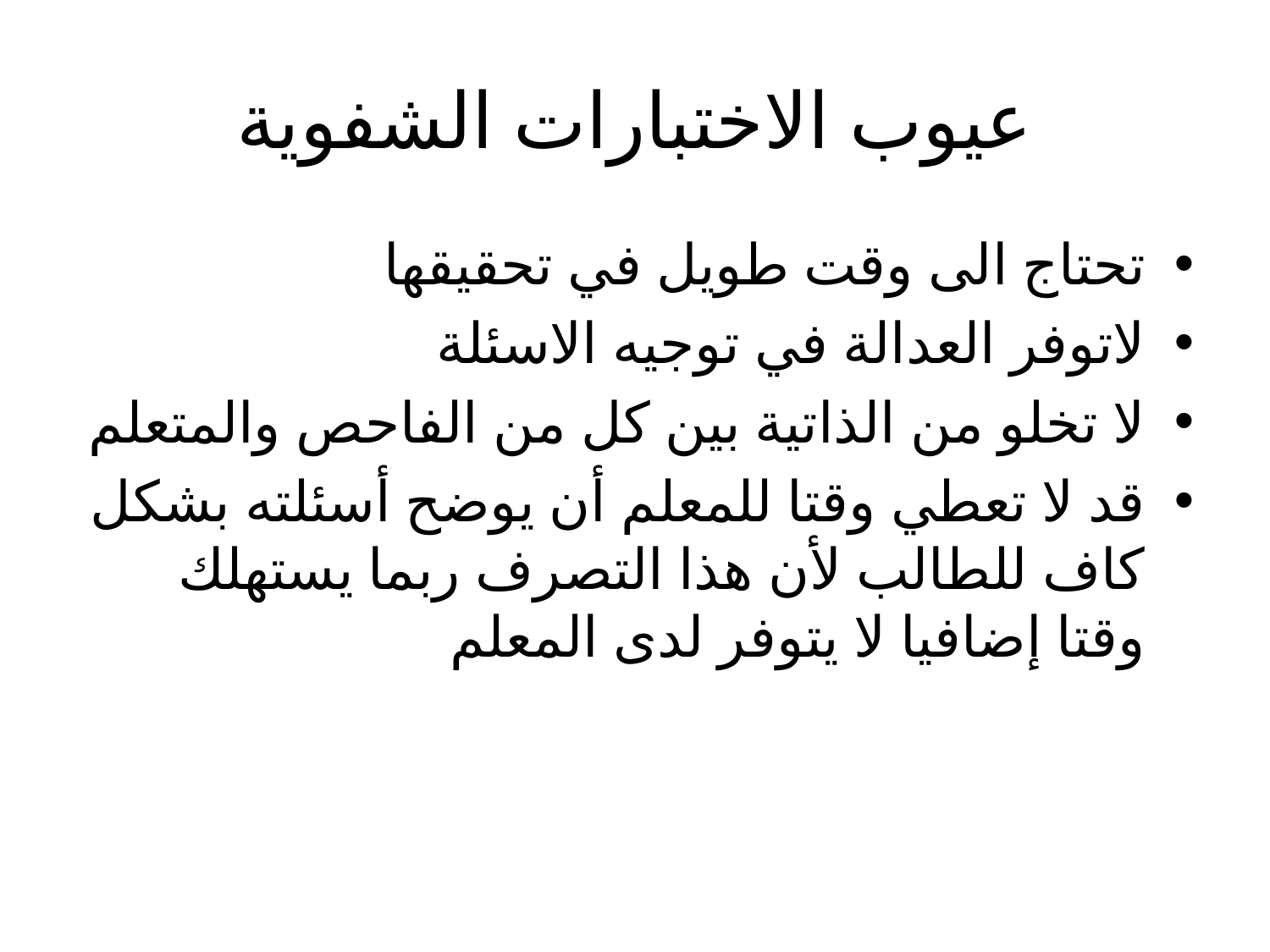

# عيوب الاختبارات الشفوية
تحتاج الى وقت طويل في تحقيقها
لاتوفر العدالة في توجيه الاسئلة
لا تخلو من الذاتية بين كل من الفاحص والمتعلم
قد لا تعطي وقتا للمعلم أن يوضح أسئلته بشكل كاف للطالب لأن هذا التصرف ربما يستهلك وقتا إضافيا لا يتوفر لدى المعلم